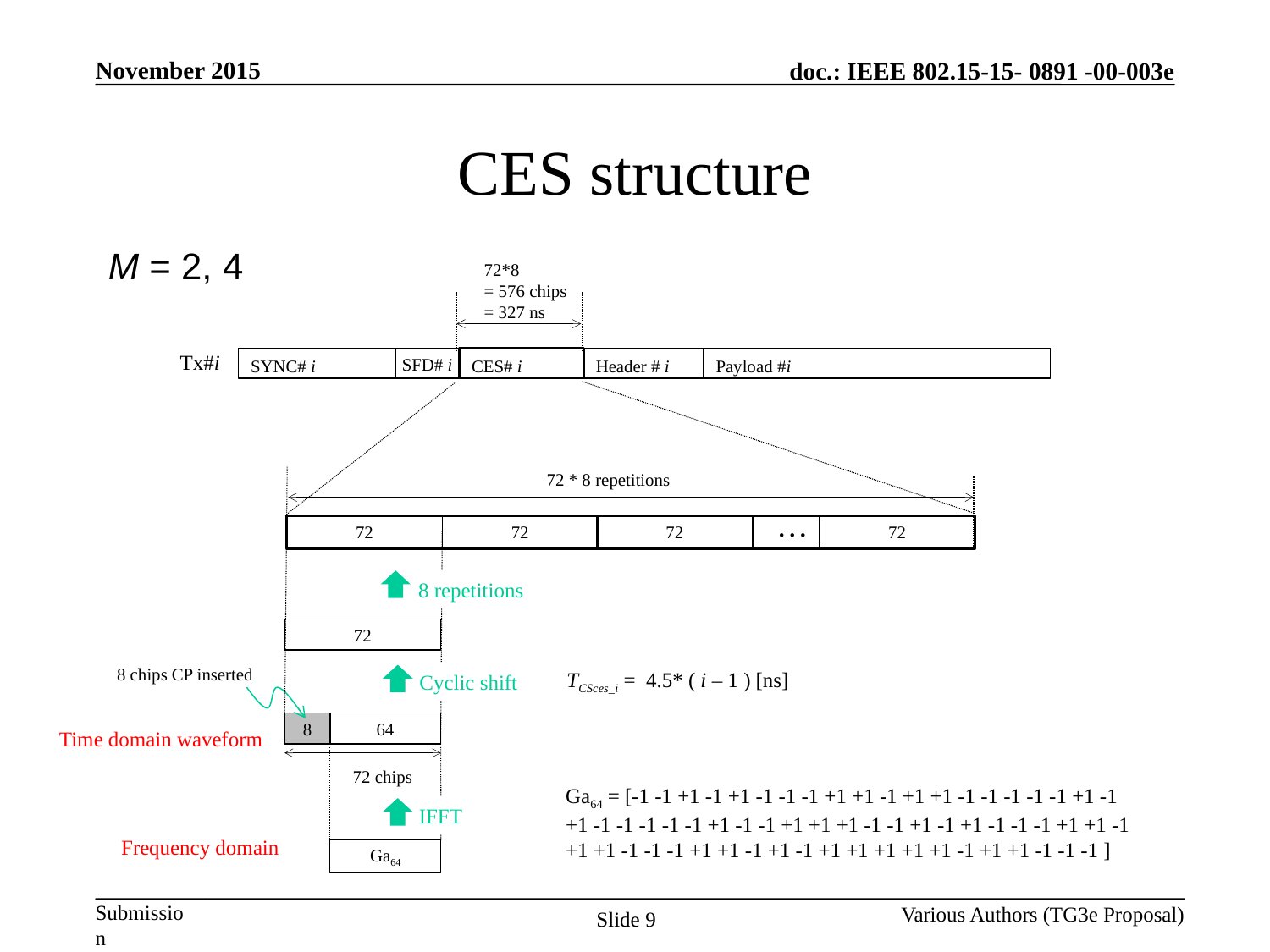

# CES structure
M = 2, 4
72*8
= 576 chips
= 327 ns
Tx#i
CES# i
Header # i
Payload #i
SYNC# i
SFD# i
72 * 8 repetitions
…

72
72
72
72

8 repetitions
72
8 chips CP inserted
TCSces_i =  4.5* ( i – 1 ) [ns]
Cyclic shift

64
8
Time domain waveform
72 chips
Ga64 = [-1 -1 +1 -1 +1 -1 -1 -1 +1 +1 -1 +1 +1 -1 -1 -1 -1 -1 +1 -1 +1 -1 -1 -1 -1 -1 +1 -1 -1 +1 +1 +1 -1 -1 +1 -1 +1 -1 -1 -1 +1 +1 -1 +1 +1 -1 -1 -1 +1 +1 -1 +1 -1 +1 +1 +1 +1 +1 -1 +1 +1 -1 -1 -1 ]
IFFT

Frequency domain
Ga64